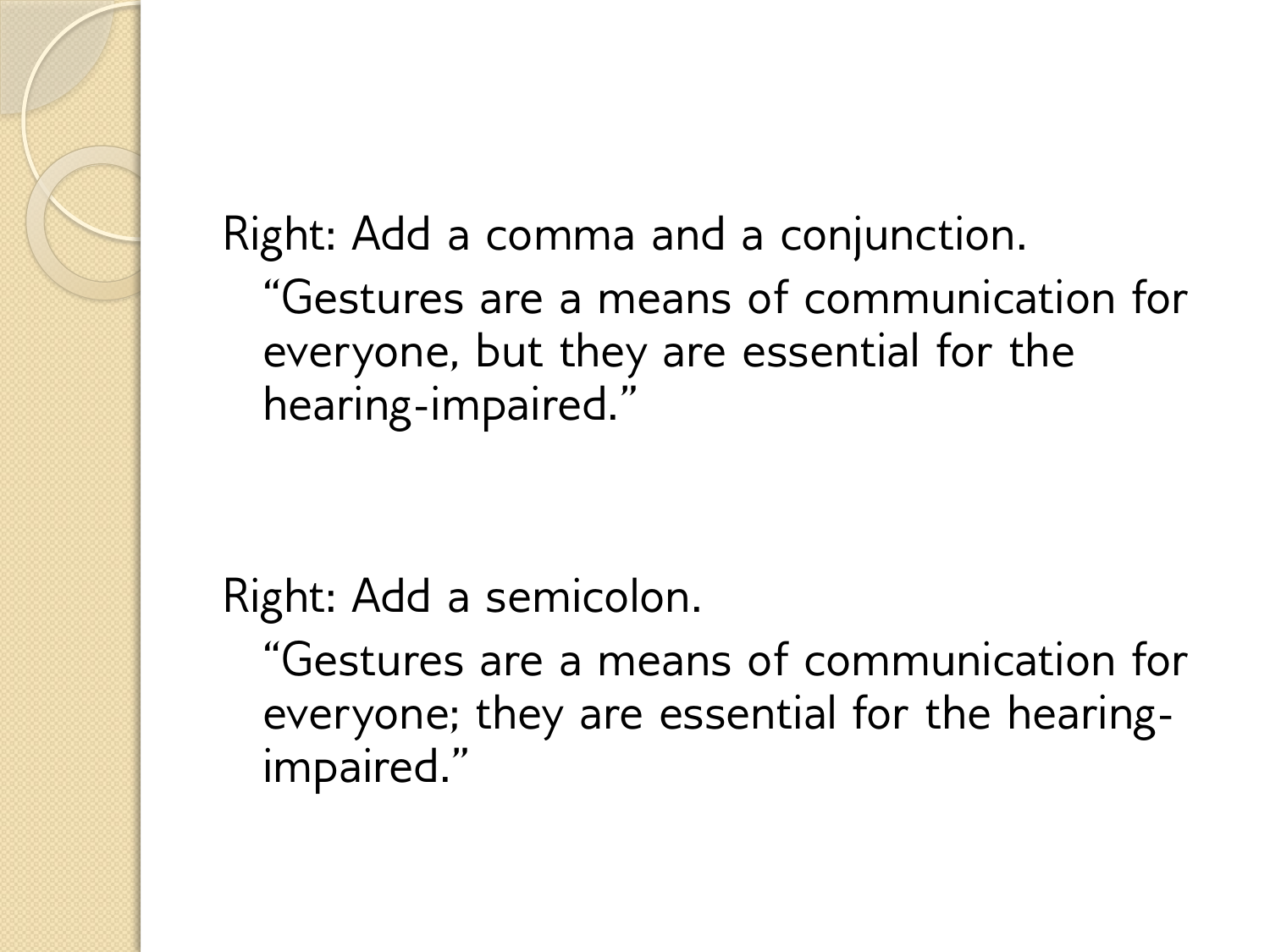

#
Right: Add a comma and a conjunction.
	“Gestures are a means of communication for everyone, but they are essential for the hearing-impaired.”

Right: Add a semicolon.
	“Gestures are a means of communication for everyone; they are essential for the hearing-impaired.”